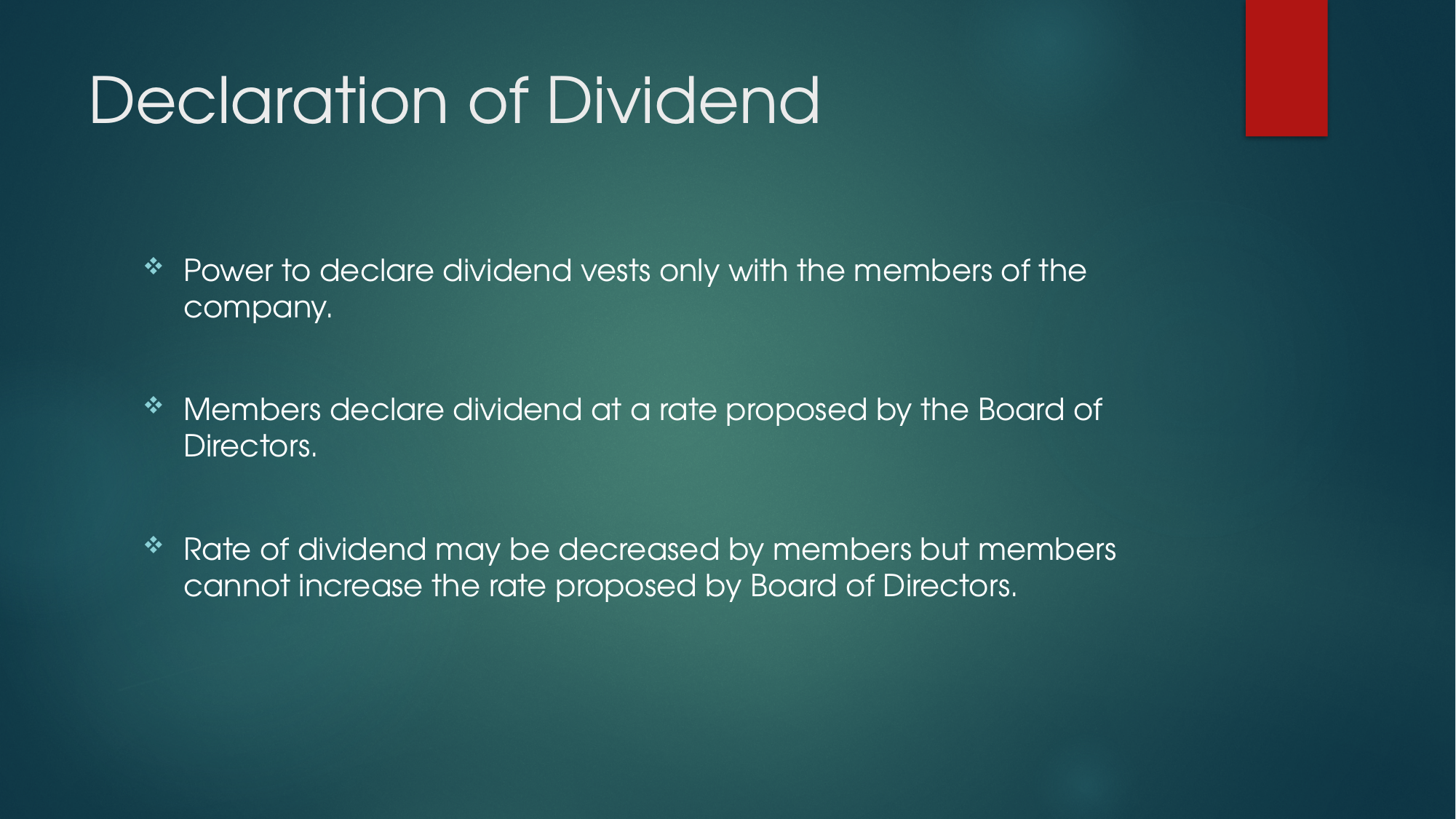

# Declaration of Dividend
Power to declare dividend vests only with the members of the company.

Members declare dividend at a rate proposed by the Board of Directors.

Rate of dividend may be decreased by members but members cannot increase the rate proposed by Board of Directors.